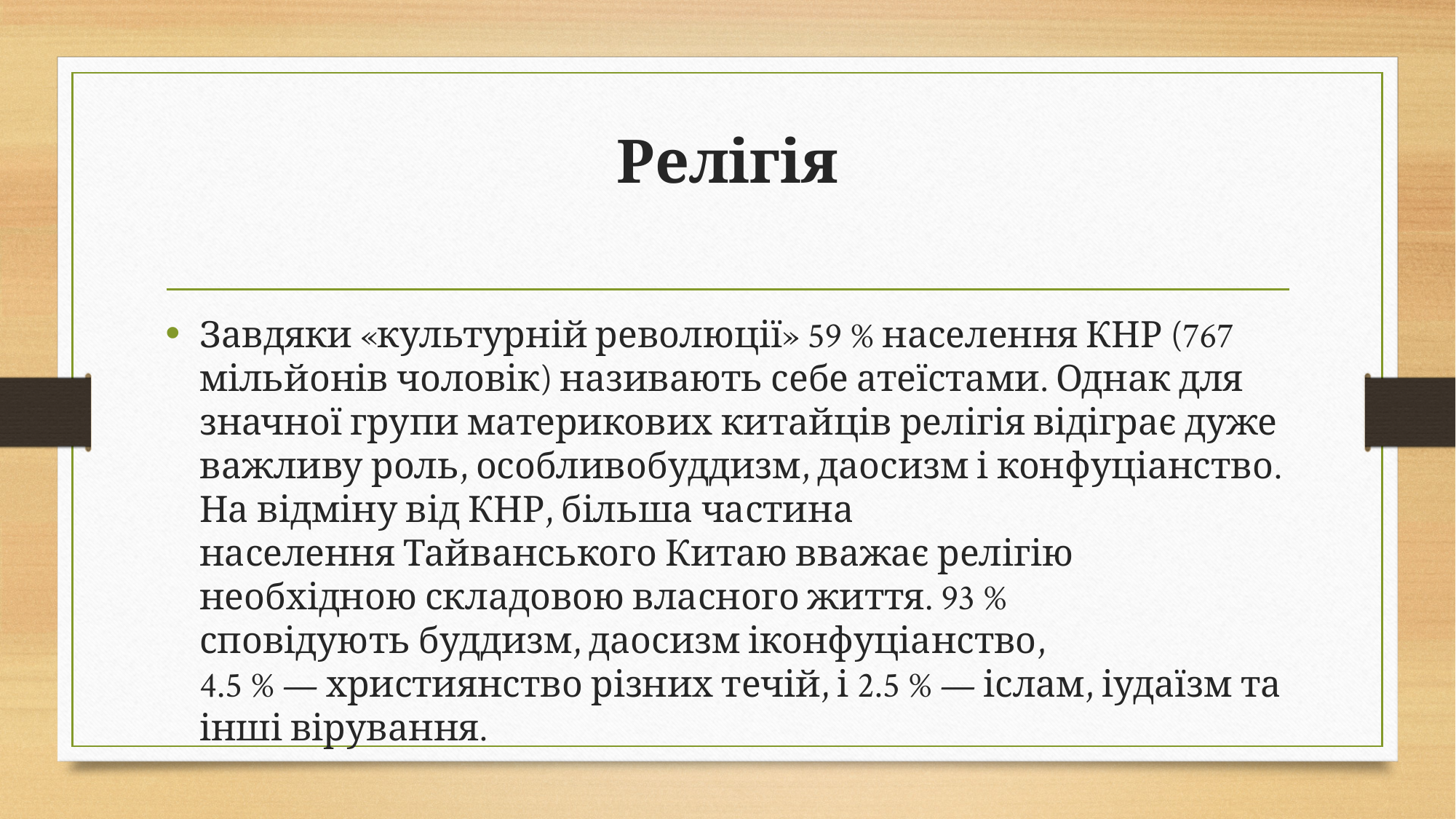

# Релігія
Завдяки «культурній революції» 59 % населення КНР (767 мільйонів чоловік) називають себе атеїстами. Однак для значної групи материкових китайців релігія відіграє дуже важливу роль, особливобуддизм, даосизм і конфуціанство. На відміну від КНР, більша частина населення Тайванського Китаю вважає релігію необхідною складовою власного життя. 93 % сповідують буддизм, даосизм іконфуціанство, 4.5 % — християнство різних течій, і 2.5 % — іслам, іудаїзм та інші вірування.